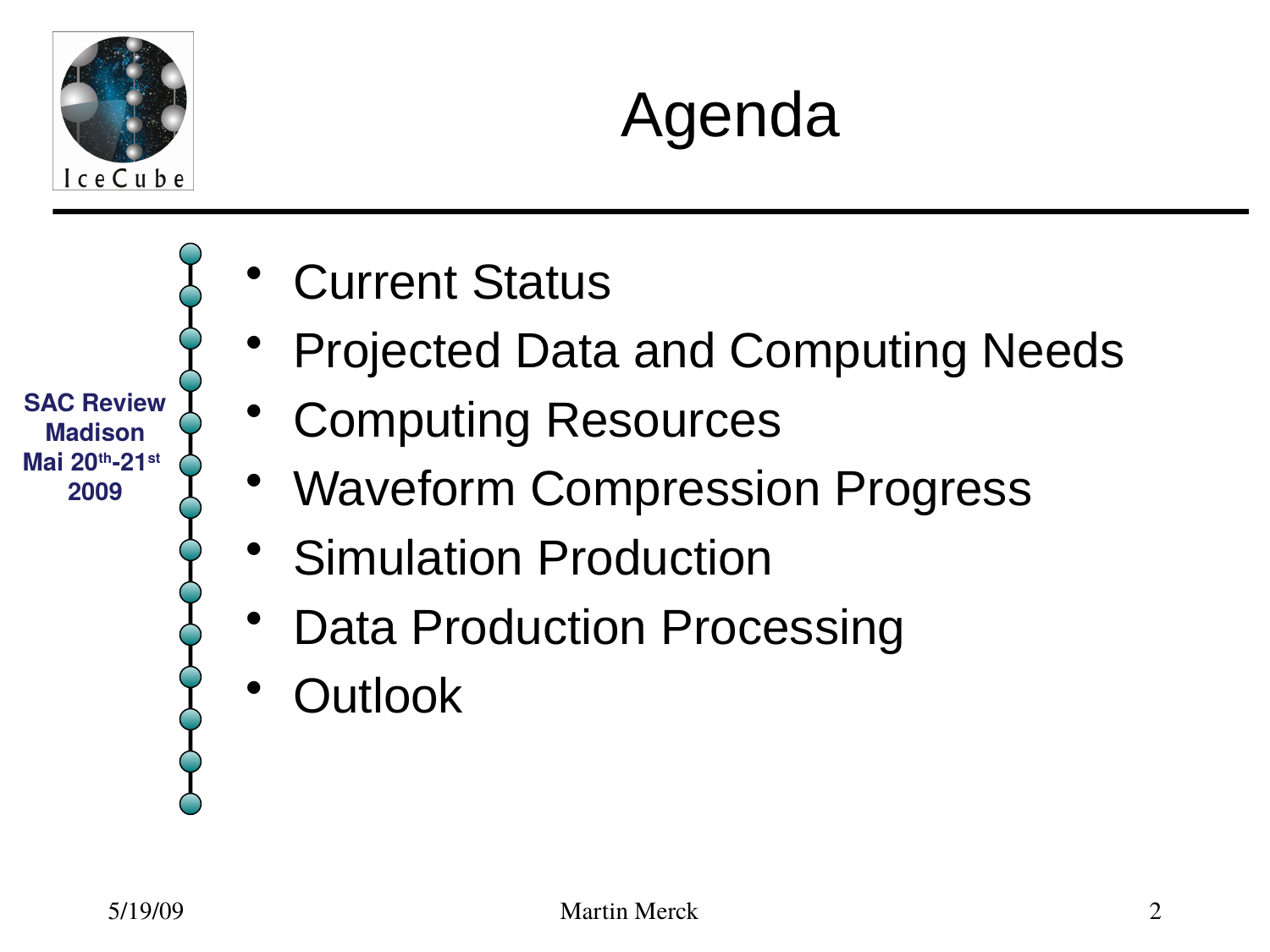

# Agenda
Current Status
Projected Data and Computing Needs
Computing Resources
Waveform Compression Progress
Simulation Production
Data Production Processing
Outlook

5/19/09
Martin Merck
2